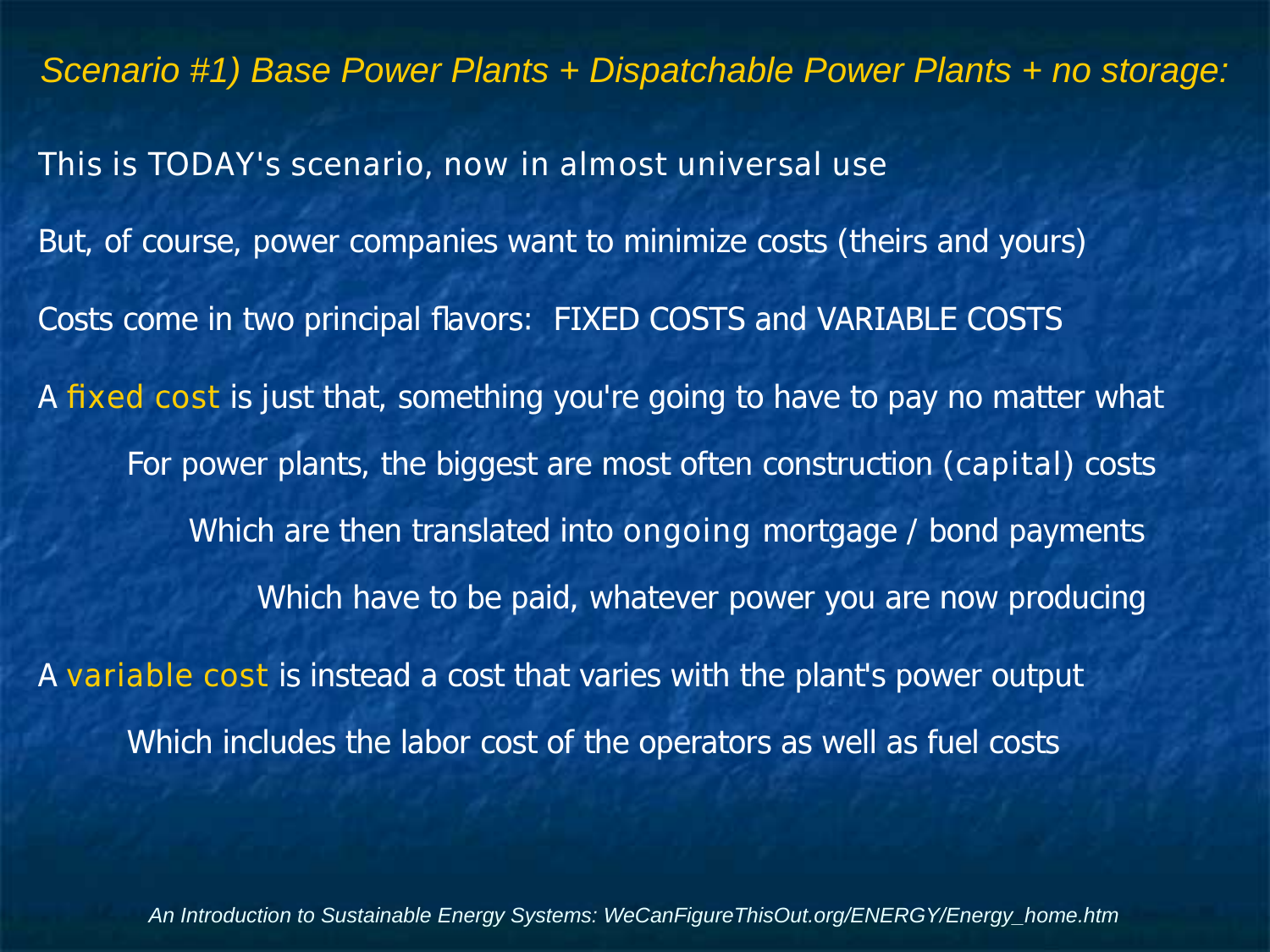

# Scenario #1) Base Power Plants + Dispatchable Power Plants + no storage:
This is TODAY's scenario, now in almost universal use

But, of course, power companies want to minimize costs (theirs and yours)

Costs come in two principal flavors:  FIXED COSTS and VARIABLE COSTS

A fixed cost is just that, something you're going to have to pay no matter what

For power plants, the biggest are most often construction (capital) costs

Which are then translated into ongoing mortgage / bond payments

Which have to be paid, whatever power you are now producing

A variable cost is instead a cost that varies with the plant's power output

Which includes the labor cost of the operators as well as fuel costs
An Introduction to Sustainable Energy Systems: WeCanFigureThisOut.org/ENERGY/Energy_home.htm